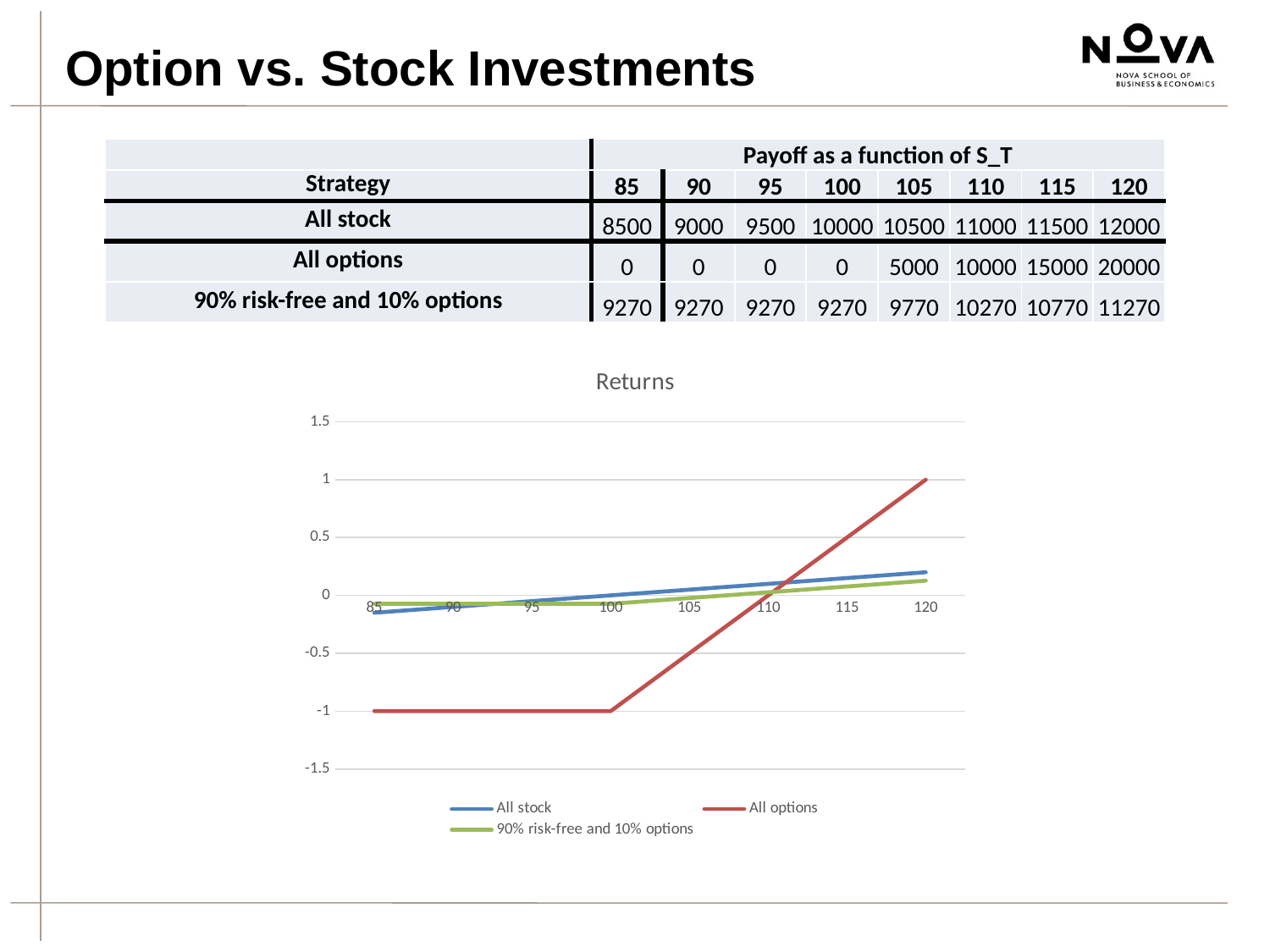

Option vs. Stock Investments

|  | Payoff as a function of S\_T |  |  |  |  |  |  |  |
| --- | --- | --- | --- | --- | --- | --- | --- | --- |
| Strategy | 85 | 90 | 95 | 100 | 105 | 110 | 115 | 120 |
| All stock | 8500 | 9000 | 9500 | 10000 | 10500 | 11000 | 11500 | 12000 |
| All options | 0 | 0 | 0 | 0 | 5000 | 10000 | 15000 | 20000 |
| 90% risk-free and 10% options | 9270 | 9270 | 9270 | 9270 | 9770 | 10270 | 10770 | 11270 |

### Chart: Returns

| Category | All stock | All options | 90% risk-free and 10% options |
|---|---|---|---|
| 85 | -0.15000000000000002 | -1.0 | -0.07299999999999995 |
| 90 | -0.09999999999999998 | -1.0 | -0.07299999999999995 |
| 95 | -0.050000000000000044 | -1.0 | -0.07299999999999995 |
| 100 | 0.0 | -1.0 | -0.07299999999999995 |
| 105 | 0.050000000000000044 | -0.5 | -0.02300000000000002 |
| 110 | 0.10000000000000009 | 0.0 | 0.026999999999999913 |
| 115 | 0.1499999999999999 | 0.5 | 0.07699999999999996 |
| 120 | 0.19999999999999996 | 1.0 | 0.127 |